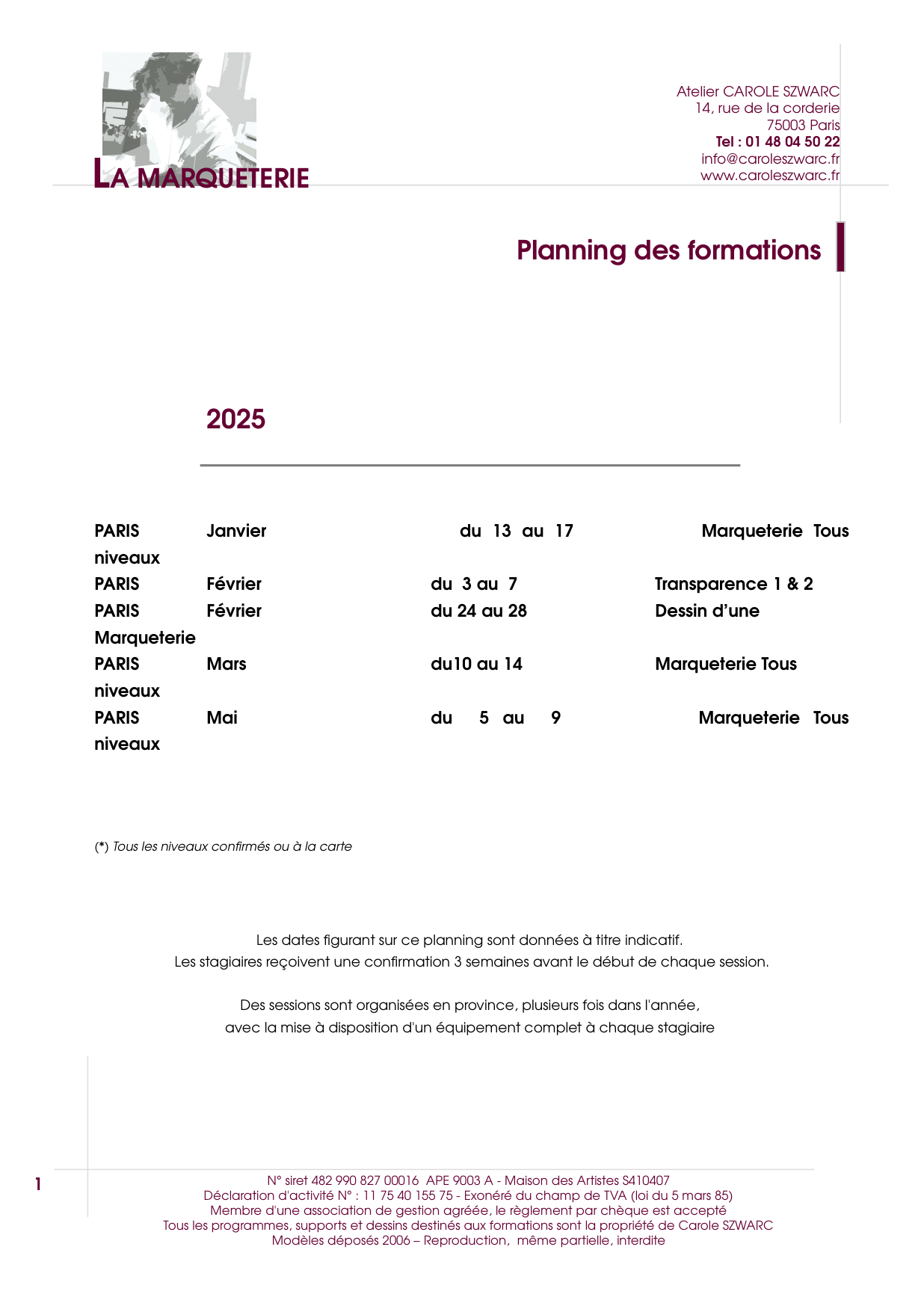

2025

PARIS	Janvier	     	du 13 au 17		Marqueterie Tous niveaux
PARIS	Février 		du  3 au  7 		Transparence 1 & 2
PARIS	Février 		du 24 au 28 		Dessin d’une Marqueterie
PARIS	Mars		du10 au 14		Marqueterie Tous niveaux
PARIS	Mai		du  5 au  9		Marqueterie Tous niveaux

(*) Tous les niveaux confirmés ou à la carte

Les dates figurant sur ce planning sont données à titre indicatif.
Les stagiaires reçoivent une confirmation 3 semaines avant le début de chaque session.

Des sessions sont organisées en province, plusieurs fois dans l'année,
avec la mise à disposition d'un équipement complet à chaque stagiaire